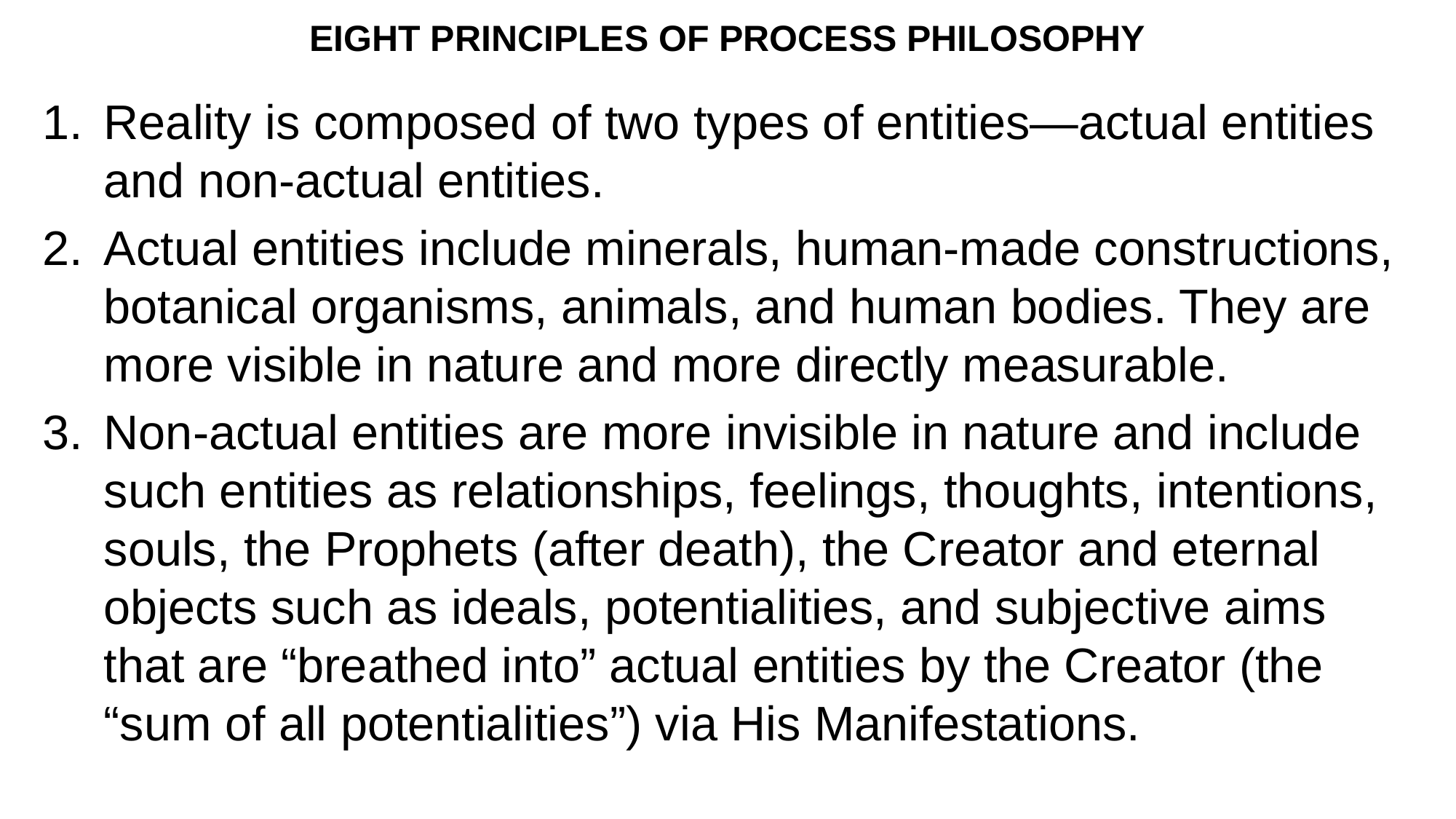

# EIGHT PRINCIPLES OF PROCESS PHILOSOPHY
Reality is composed of two types of entities—actual entities and non-actual entities.
Actual entities include minerals, human-made constructions, botanical organisms, animals, and human bodies. They are more visible in nature and more directly measurable.
Non-actual entities are more invisible in nature and include such entities as relationships, feelings, thoughts, intentions, souls, the Prophets (after death), the Creator and eternal objects such as ideals, potentialities, and subjective aims that are “breathed into” actual entities by the Creator (the “sum of all potentialities”) via His Manifestations.